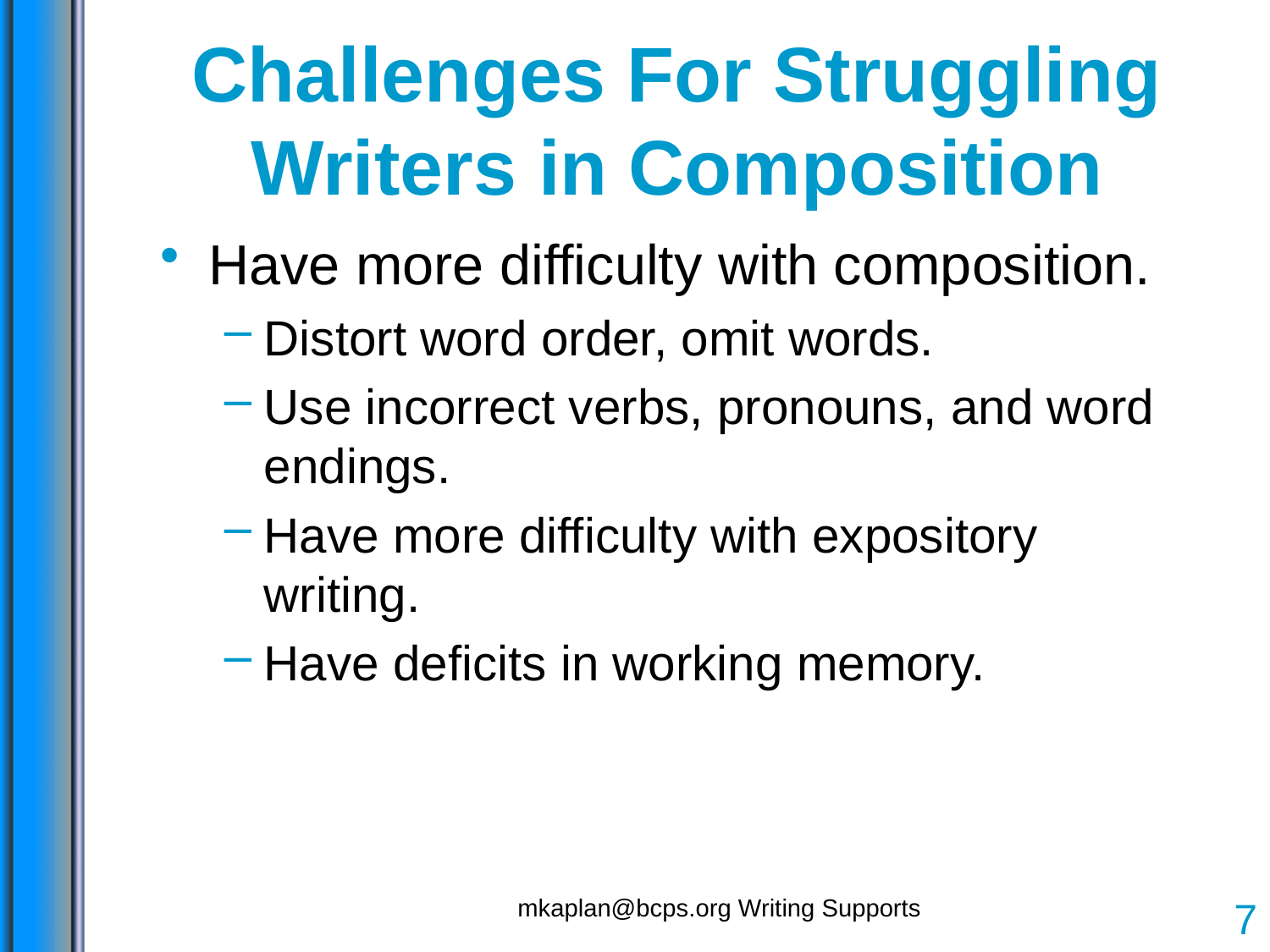

# Challenges For Struggling Writers in Composition
Have more difficulty with composition.
Distort word order, omit words.
Use incorrect verbs, pronouns, and word endings.
Have more difficulty with expository writing.
Have deficits in working memory.

mkaplan@bcps.org Writing Supports
7